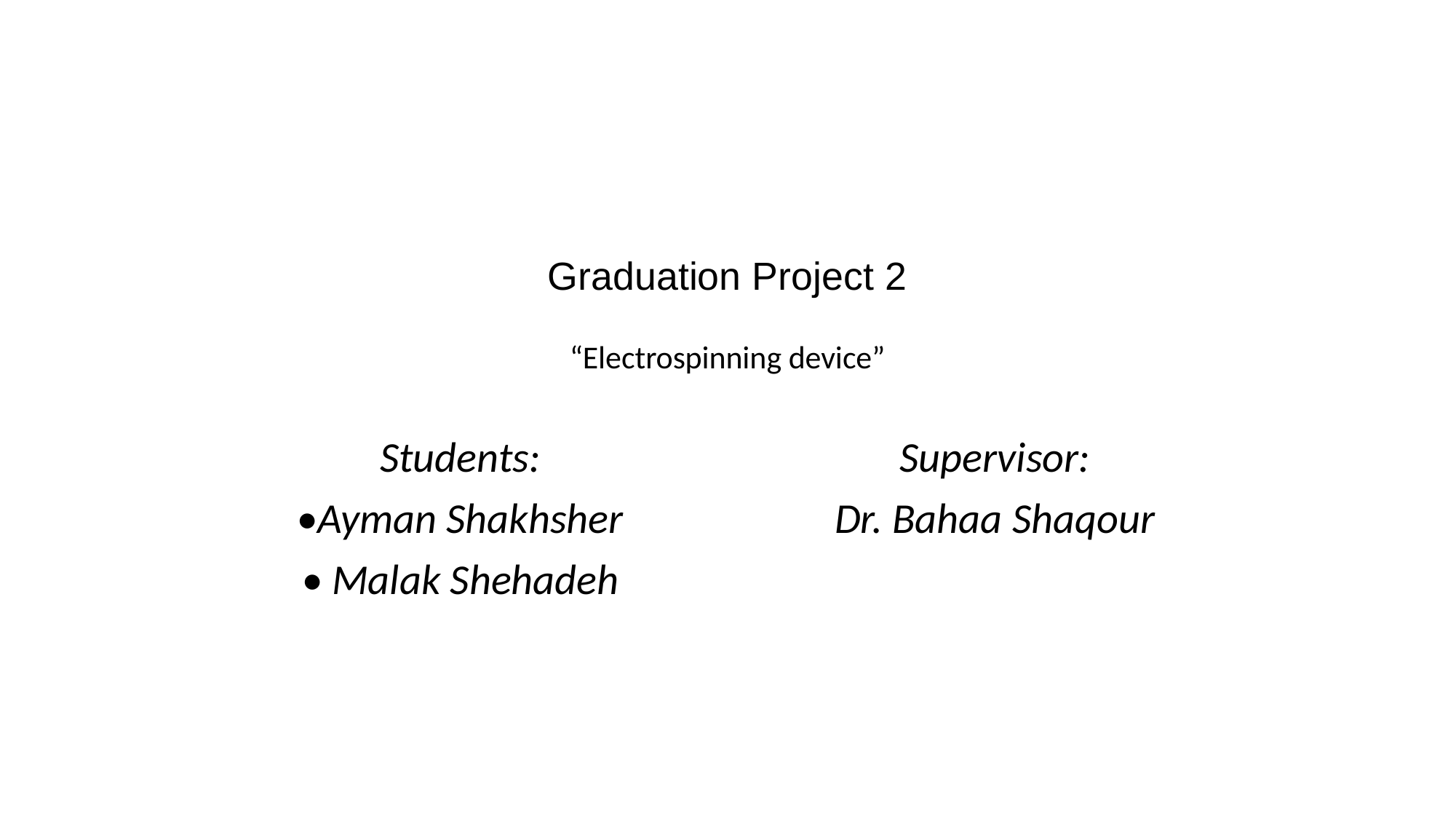

# Graduation Project 2 “Electrospinning device”
Students:
•Ayman Shakhsher
• Malak Shehadeh
Supervisor:
Dr. Bahaa Shaqour